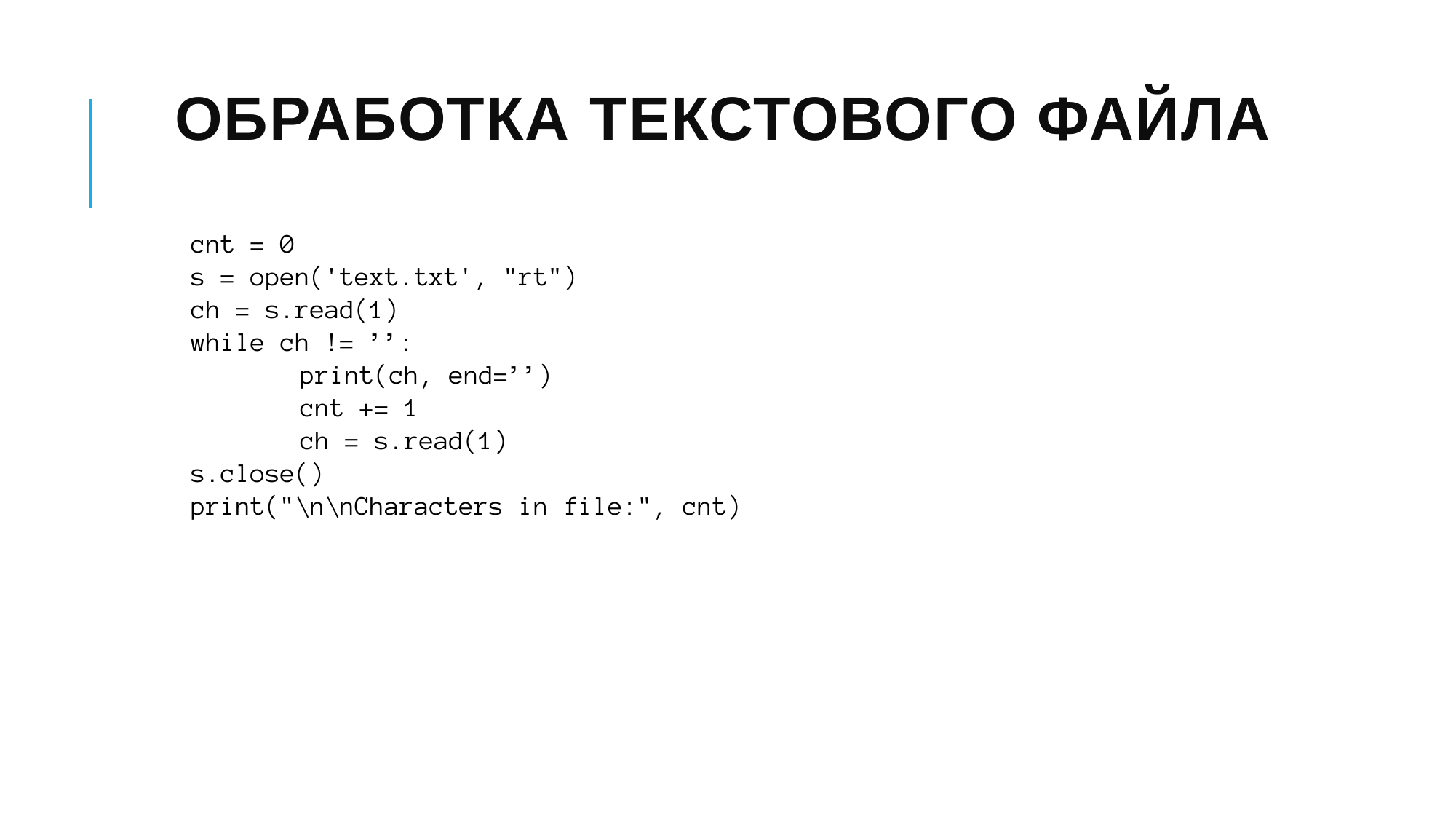

# Обработка текстового файла
cnt = 0
s = open('text.txt', "rt")
ch = s.read(1)
while ch != ’’:
	print(ch, end=’’)
	cnt += 1
	ch = s.read(1)
s.close()
print("\n\nCharacters in file:", cnt)